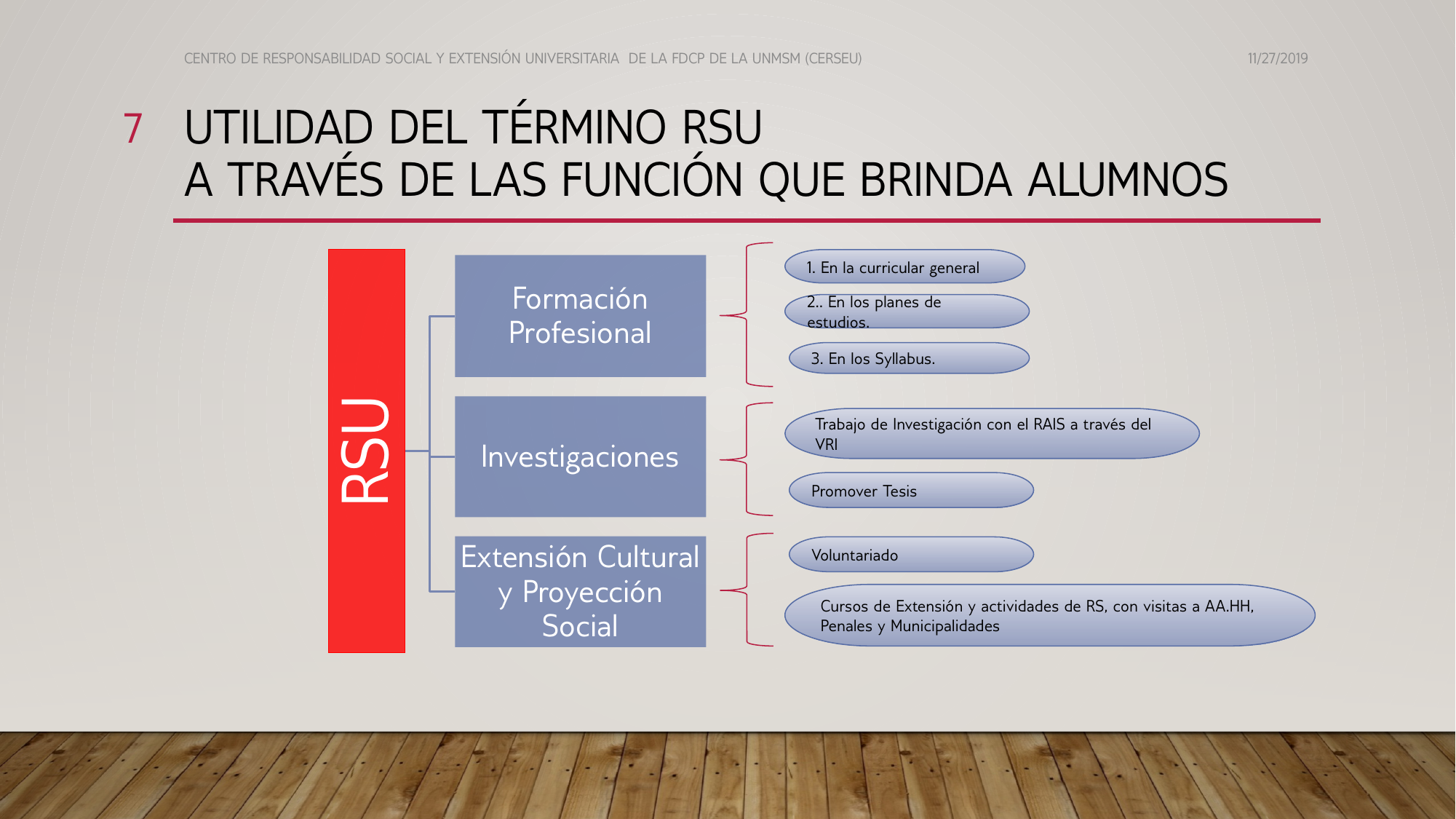

CENTRO DE RESPONSABILIDAD SOCIAL Y EXTENSIÓN UNIVERSITARIA  DE LA FDCP DE LA UNMSM (CERSEU)
11/27/2019
7
# Utilidad del término rsu a través de las función que brinda alumnos

RSU
Formación Profesional
Investigaciones
Extensión Cultural y Proyección Social
1. En la curricular general
2.. En los planes de estudios.
3. En los Syllabus.

Trabajo de Investigación con el RAIS a través del VRI
Promover Tesis

Voluntariado
Cursos de Extensión y actividades de RS, con visitas a AA.HH, Penales y Municipalidades